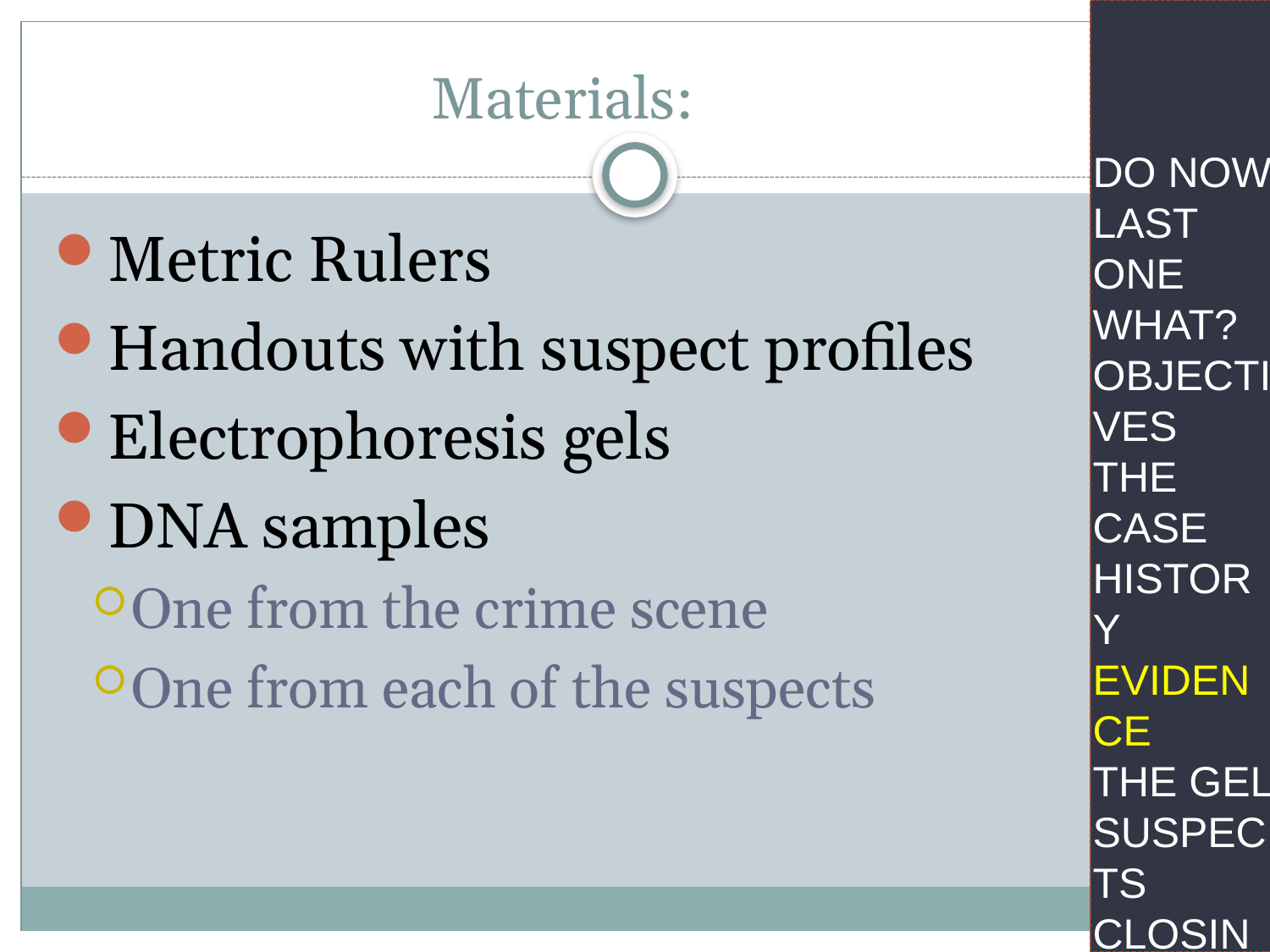

# Materials:
Do Now
Last one
WHAT?
Objectives
The case
History
Evidence
The Gel
Suspects
Closing

Metric Rulers
Handouts with suspect profiles
Electrophoresis gels
DNA samples
One from the crime scene
One from each of the suspects